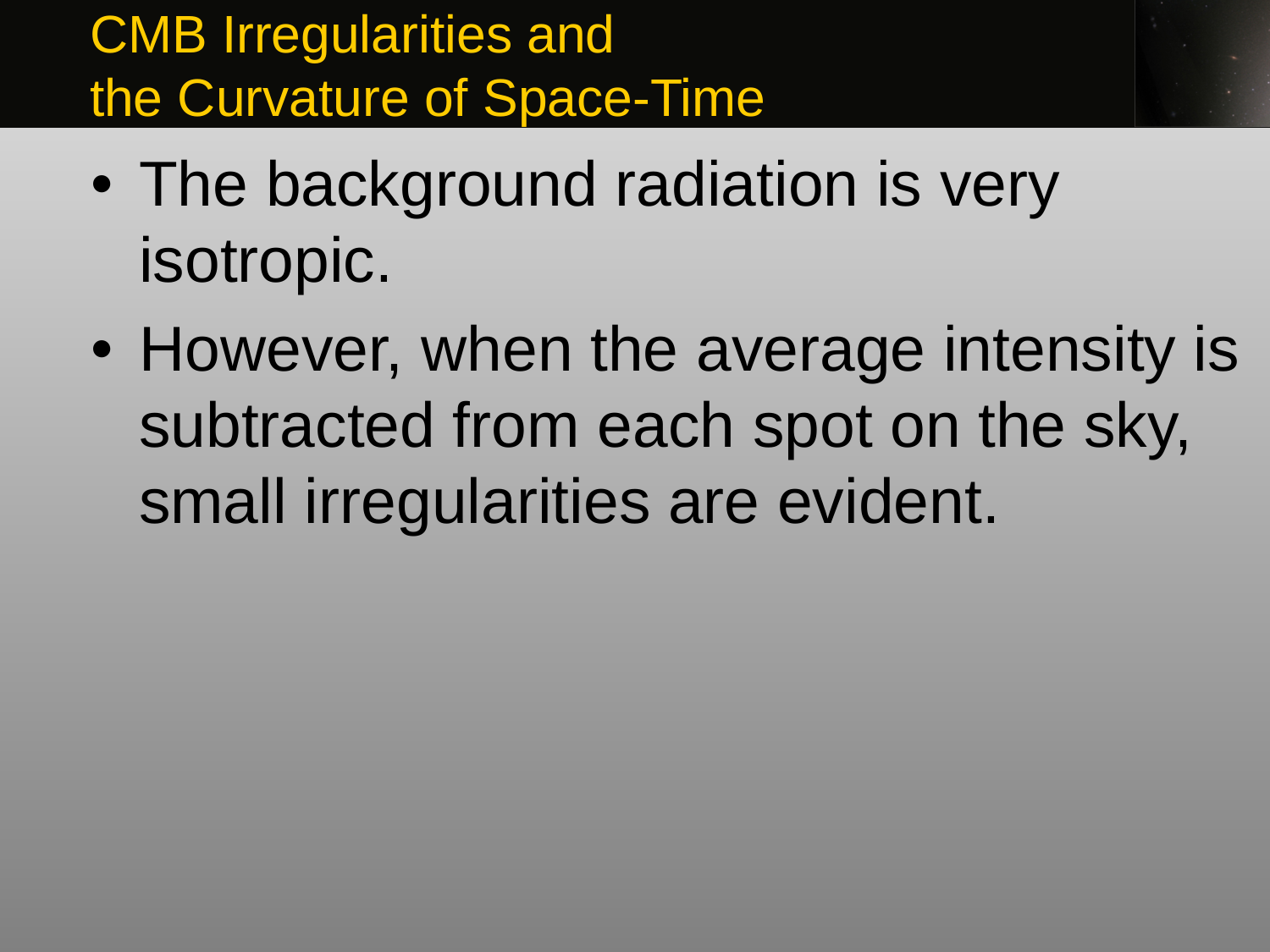

CMB Irregularities and
the Curvature of Space-Time
The background radiation is very isotropic.
However, when the average intensity is subtracted from each spot on the sky, small irregularities are evident.